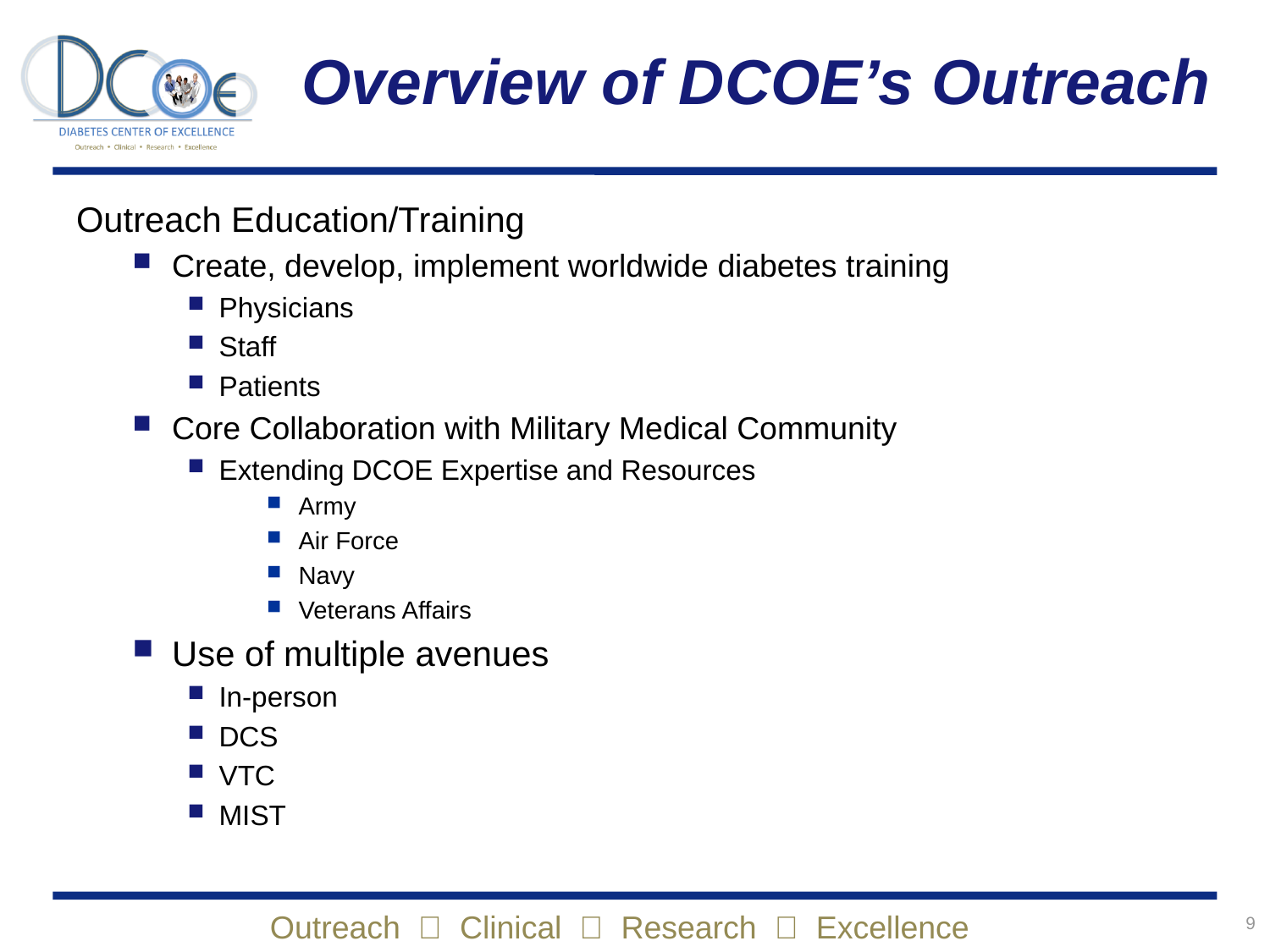

# Overview of DCOE’s Outreach
Outreach Education/Training
Create, develop, implement worldwide diabetes training
Physicians
Staff
Patients
Core Collaboration with Military Medical Community
Extending DCOE Expertise and Resources
Army
Air Force
Navy
Veterans Affairs
Use of multiple avenues
In-person
DCS
VTC
MIST

9